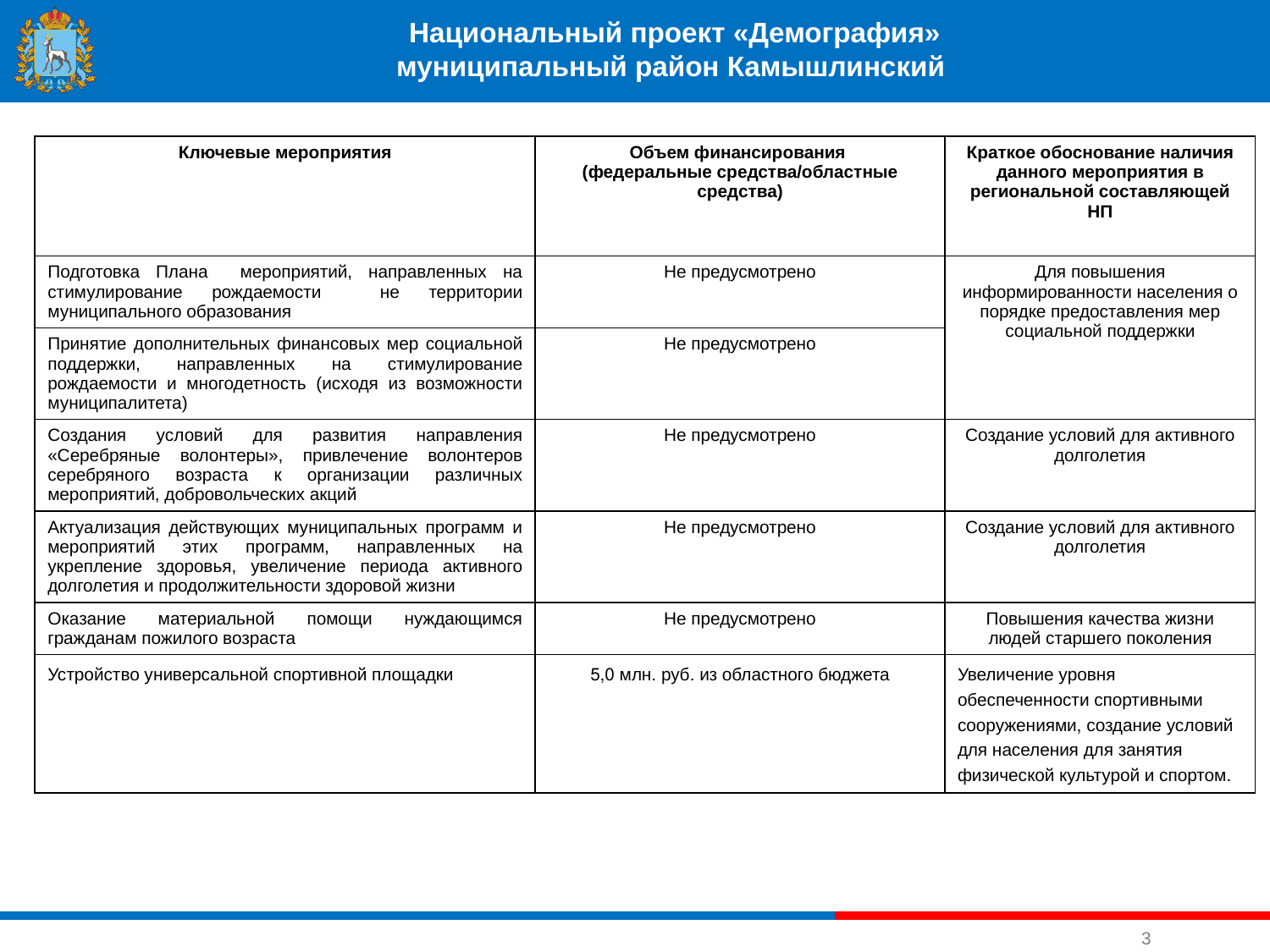

#
Национальный проект «Демография»
муниципальный район Камышлинский

| Ключевые мероприятия | Объем финансирования (федеральные средства/областные средства) | Краткое обоснование наличия данного мероприятия в региональной составляющей НП |
| --- | --- | --- |
| Подготовка Плана мероприятий, направленных на стимулирование рождаемости не территории муниципального образования | Не предусмотрено | Для повышения информированности населения о порядке предоставления мер социальной поддержки |
| Принятие дополнительных финансовых мер социальной поддержки, направленных на стимулирование рождаемости и многодетность (исходя из возможности муниципалитета) | Не предусмотрено |  |
| Создания условий для развития направления «Серебряные волонтеры», привлечение волонтеров серебряного возраста к организации различных мероприятий, добровольческих акций | Не предусмотрено | Создание условий для активного долголетия |
| Актуализация действующих муниципальных программ и мероприятий этих программ, направленных на укрепление здоровья, увеличение периода активного долголетия и продолжительности здоровой жизни | Не предусмотрено | Создание условий для активного долголетия |
| Оказание материальной помощи нуждающимся гражданам пожилого возраста | Не предусмотрено | Повышения качества жизни людей старшего поколения |
| Устройство универсальной спортивной площадки | 5,0 млн. руб. из областного бюджета | Увеличение уровня обеспеченности спортивными сооружениями, создание условий для населения для занятия физической культурой и спортом. |
3